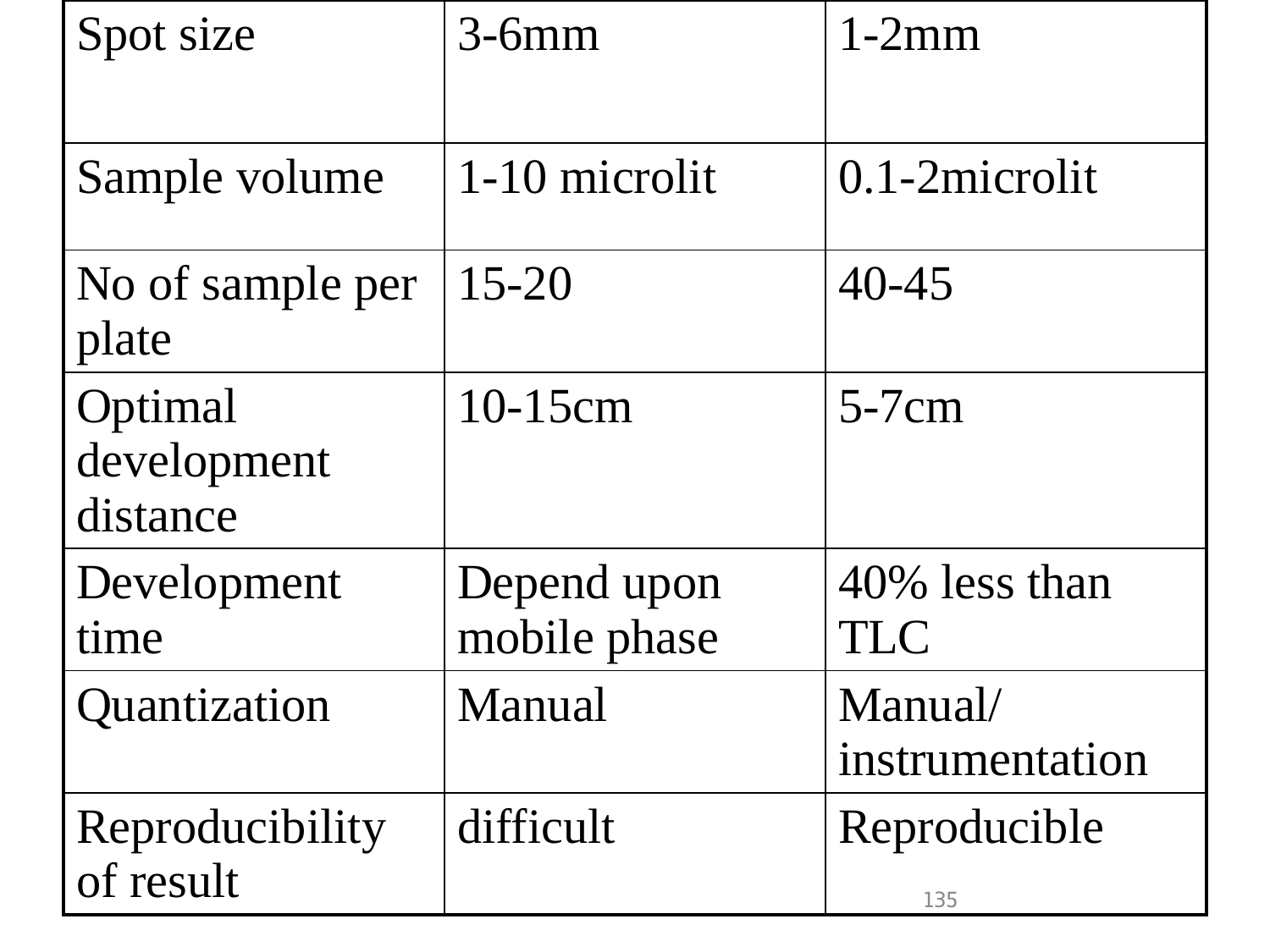

| Spot size | 3-6mm | 1-2mm |
| --- | --- | --- |
| Sample volume | 1-10 microlit | 0.1-2microlit |
| No of sample per plate | 15-20 | 40-45 |
| Optimal development distance | 10-15cm | 5-7cm |
| Development time | Depend upon mobile phase | 40% less than TLC |
| Quantization | Manual | Manual/ instrumentation |
| Reproducibility of result | difficult | Reproducible |
135